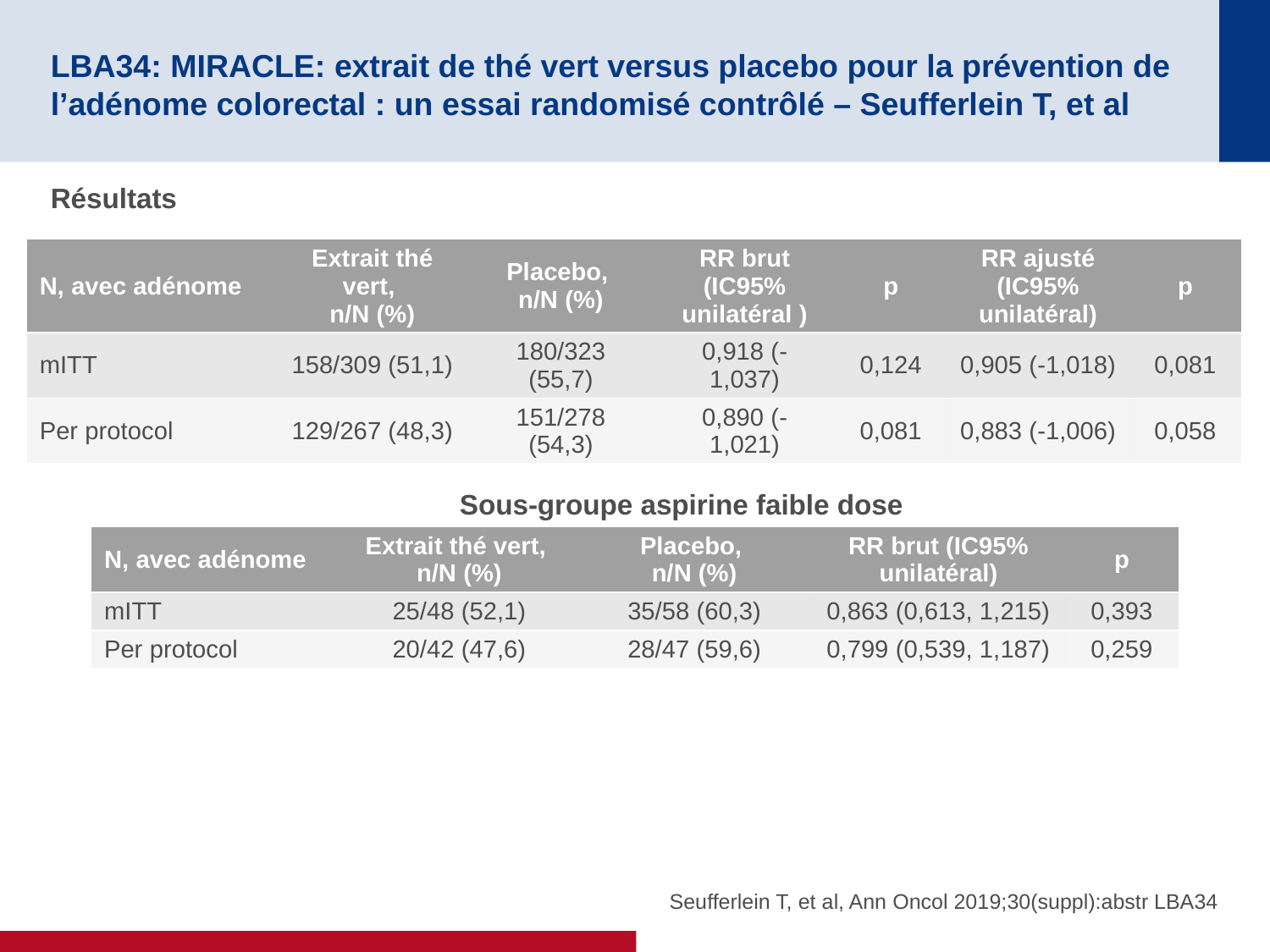

# LBA34: MIRACLE: extrait de thé vert versus placebo pour la prévention de l’adénome colorectal : un essai randomisé contrôlé – Seufferlein T, et al
Résultats
| N, avec adénome | Extrait thé vert, n/N (%) | Placebo, n/N (%) | RR brut (IC95% unilatéral ) | p | RR ajusté (IC95% unilatéral) | p |
| --- | --- | --- | --- | --- | --- | --- |
| mITT | 158/309 (51,1) | 180/323 (55,7) | 0,918 (-1,037) | 0,124 | 0,905 (-1,018) | 0,081 |
| Per protocol | 129/267 (48,3) | 151/278 (54,3) | 0,890 (-1,021) | 0,081 | 0,883 (-1,006) | 0,058 |
Sous-groupe aspirine faible dose
| N, avec adénome | Extrait thé vert, n/N (%) | Placebo, n/N (%) | RR brut (IC95% unilatéral) | p |
| --- | --- | --- | --- | --- |
| mITT | 25/48 (52,1) | 35/58 (60,3) | 0,863 (0,613, 1,215) | 0,393 |
| Per protocol | 20/42 (47,6) | 28/47 (59,6) | 0,799 (0,539, 1,187) | 0,259 |
Seufferlein T, et al, Ann Oncol 2019;30(suppl):abstr LBA34